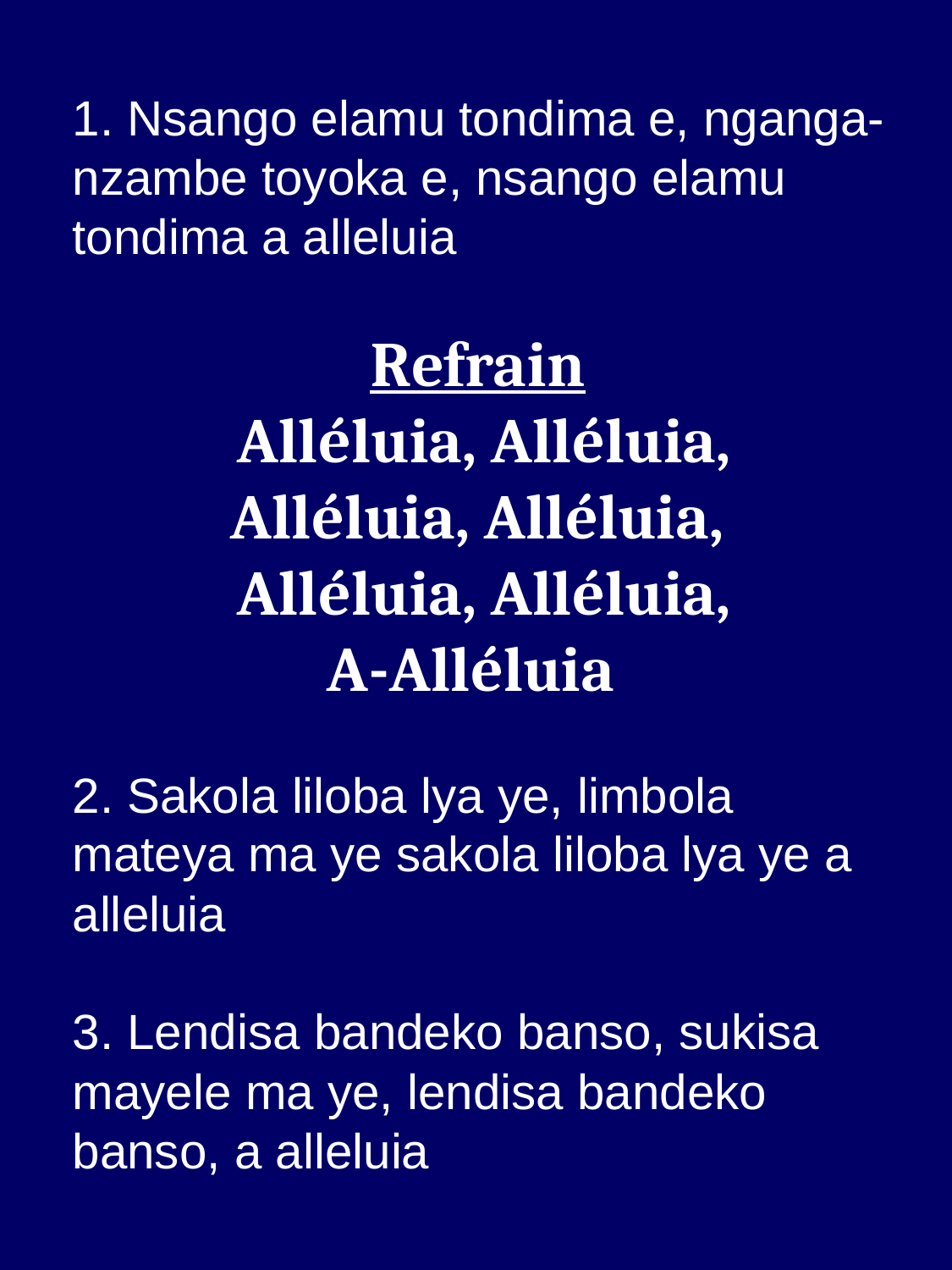

1. Nsango elamu tondima e, nganga-nzambe toyoka e, nsango elamu  tondima a alleluia

Refrain
Alléluia, Alléluia,
Alléluia, Alléluia,
Alléluia, Alléluia,
A-Alléluia

2. Sakola liloba lya ye, limbola mateya ma ye sakola liloba lya ye a alleluia

3. Lendisa bandeko banso, sukisa mayele ma ye, lendisa bandeko banso, a alleluia